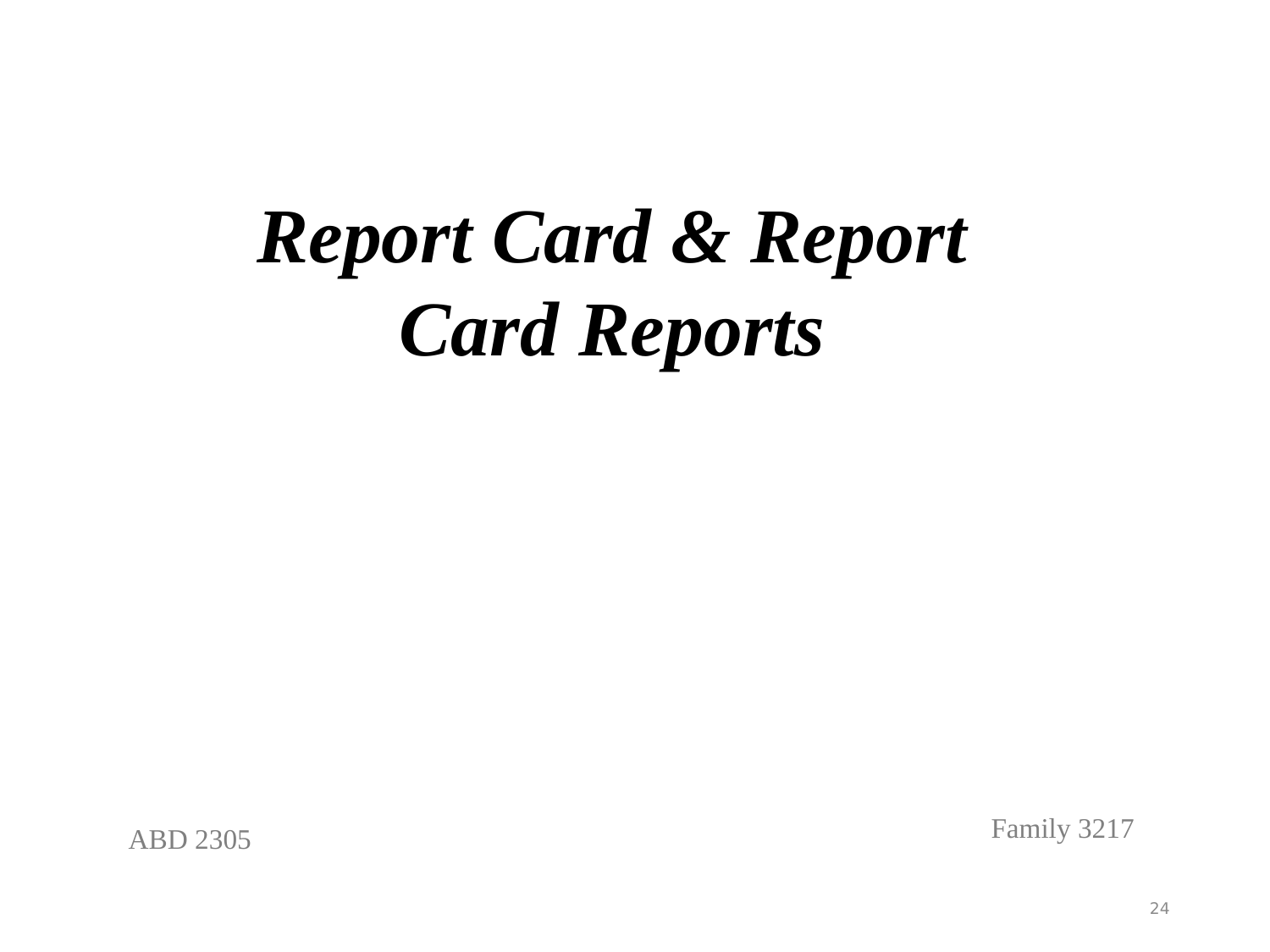

Report Card & Report Card Reports
Family 3217
ABD 2305
24